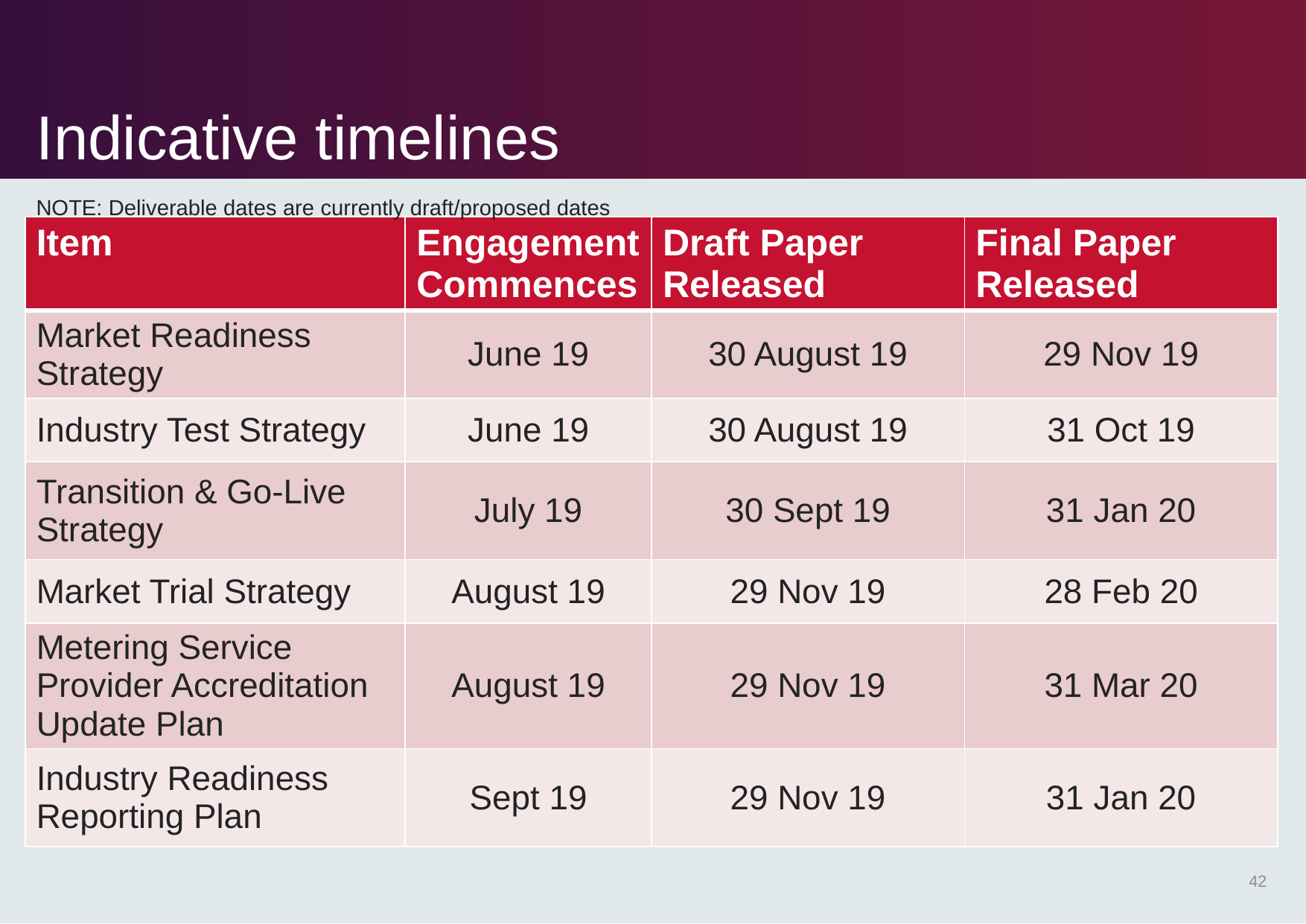

# Indicative timelines
NOTE: Deliverable dates are currently draft/proposed dates
| Item | Engagement Commences | Draft Paper Released | Final Paper Released |
| --- | --- | --- | --- |
| Market Readiness Strategy | June 19 | 30 August 19 | 29 Nov 19 |
| Industry Test Strategy | June 19 | 30 August 19 | 31 Oct 19 |
| Transition & Go-Live Strategy | July 19 | 30 Sept 19 | 31 Jan 20 |
| Market Trial Strategy | August 19 | 29 Nov 19 | 28 Feb 20 |
| Metering Service Provider Accreditation Update Plan | August 19 | 29 Nov 19 | 31 Mar 20 |
| Industry Readiness Reporting Plan | Sept 19 | 29 Nov 19 | 31 Jan 20 |
42